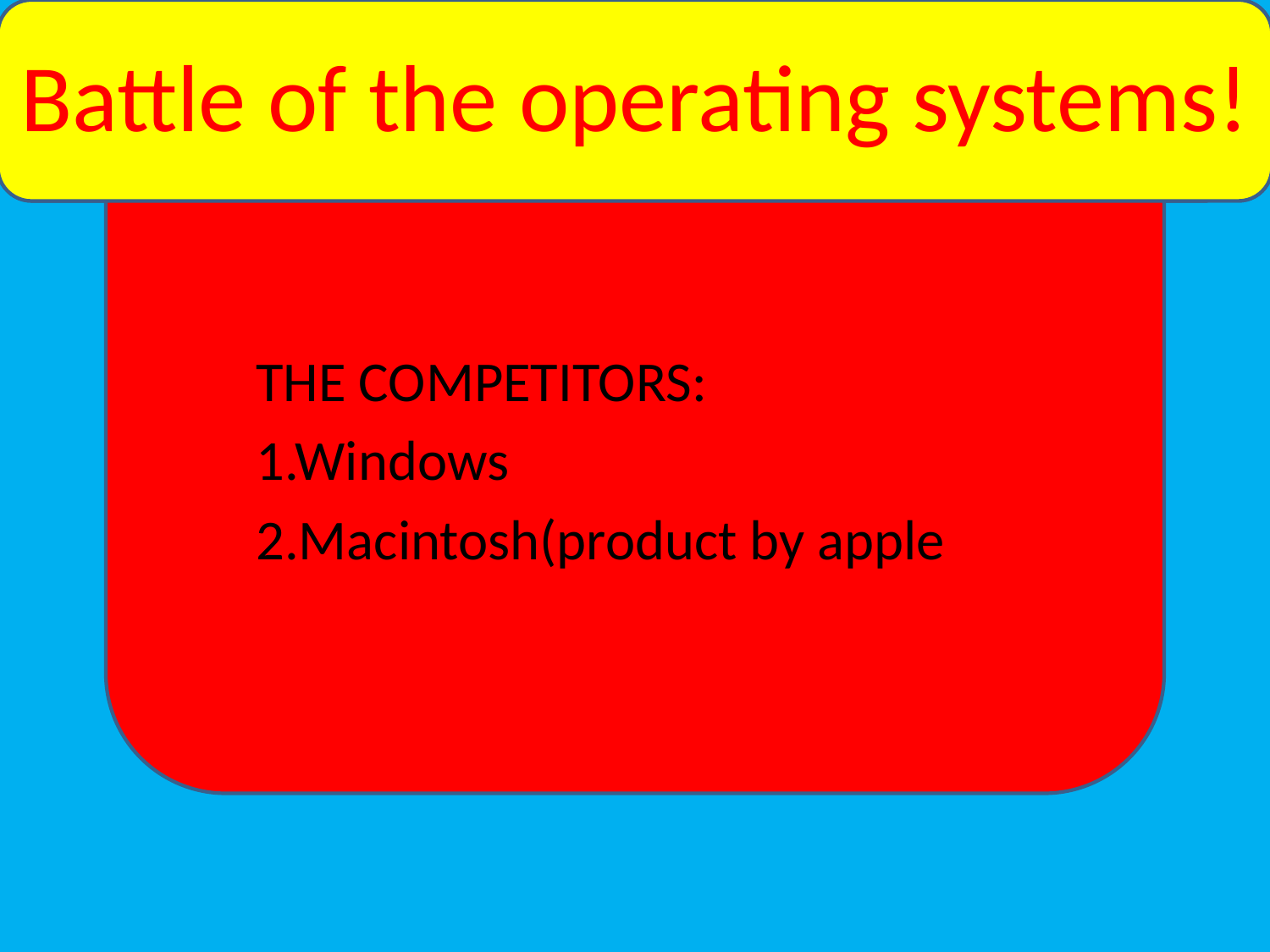

Battle of the operating systems!

THE COMPETITORS:
1.Windows
2.Macintosh(product by apple